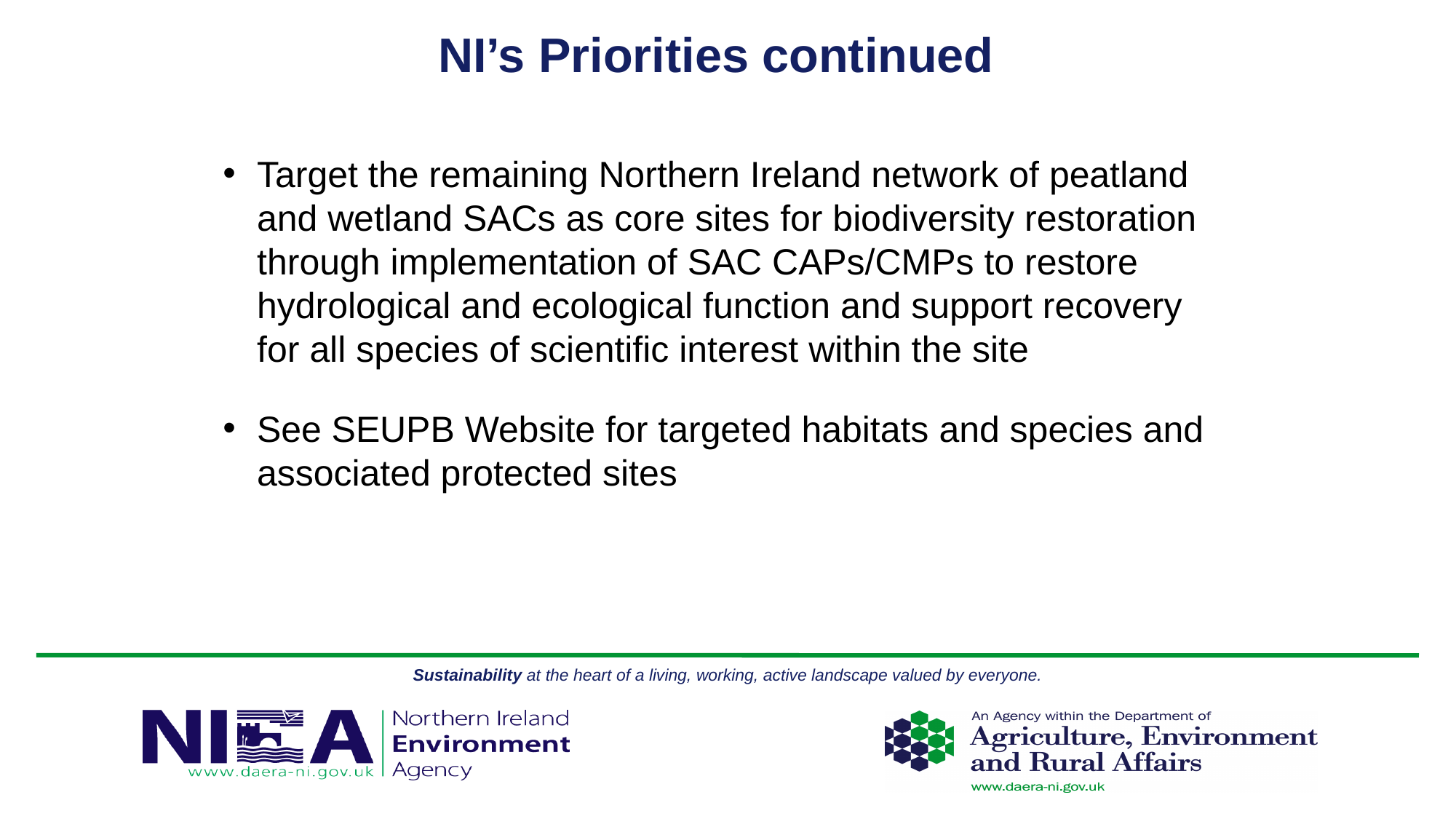

# NI’s Priorities continued
Target the remaining Northern Ireland network of peatland and wetland SACs as core sites for biodiversity restoration through implementation of SAC CAPs/CMPs to restore hydrological and ecological function and support recovery for all species of scientific interest within the site
See SEUPB Website for targeted habitats and species and associated protected sites